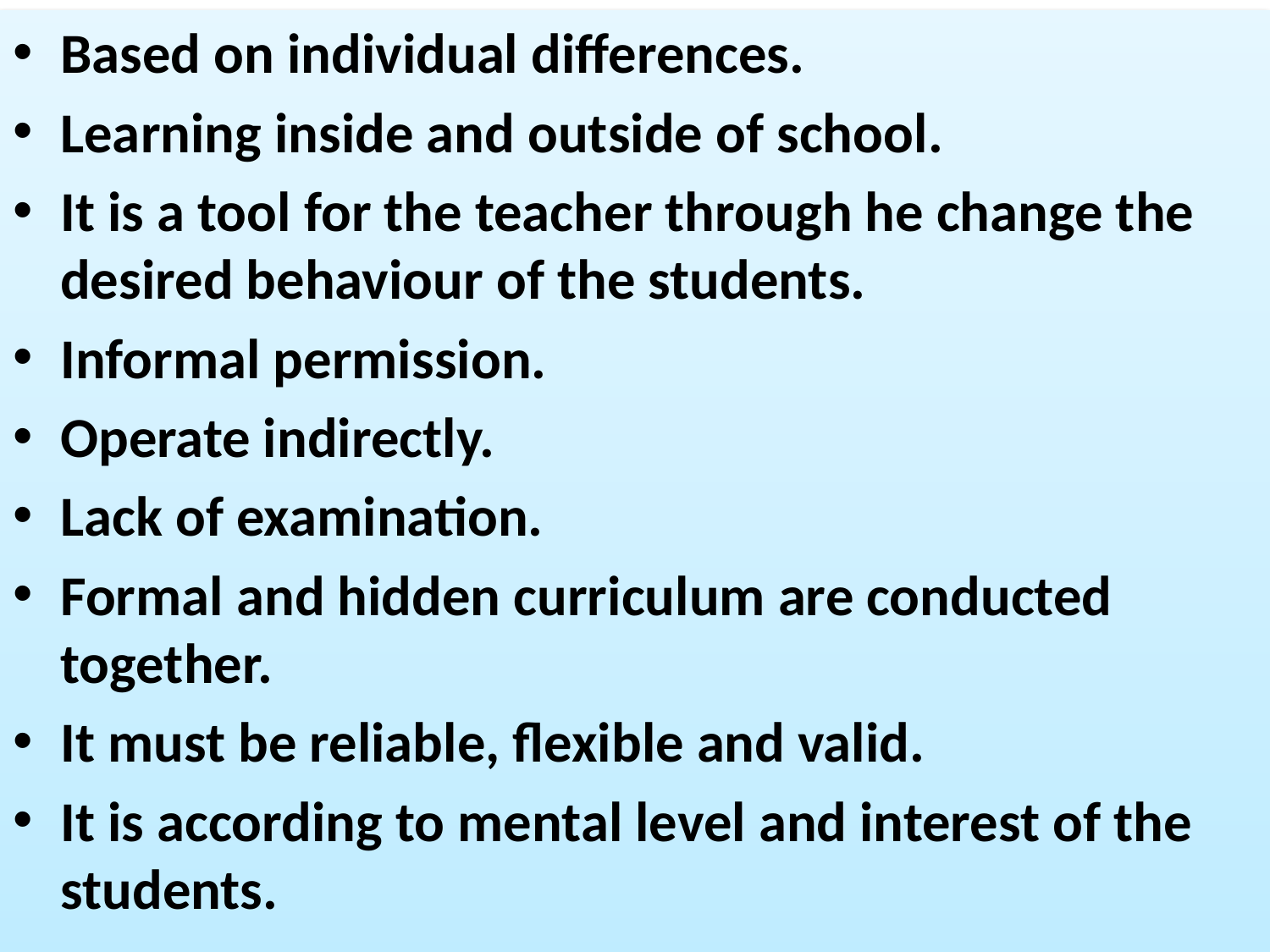

Based on individual differences.
Learning inside and outside of school.
It is a tool for the teacher through he change the desired behaviour of the students.
Informal permission.
Operate indirectly.
Lack of examination.
Formal and hidden curriculum are conducted together.
It must be reliable, flexible and valid.
It is according to mental level and interest of the students.